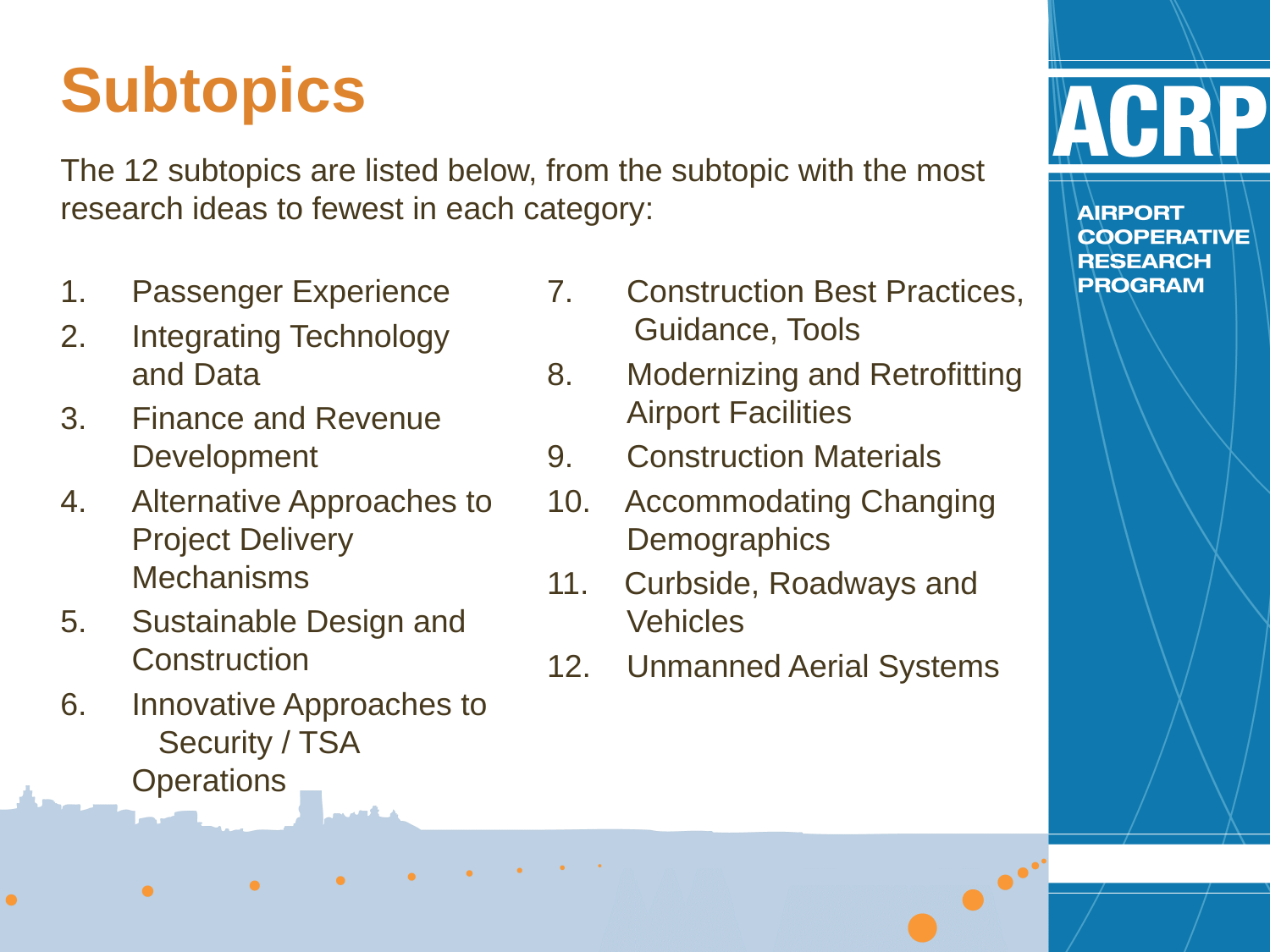

Subtopics
The 12 subtopics are listed below, from the subtopic with the most research ideas to fewest in each category:
Passenger Experience
Integrating Technology and Data
Finance and Revenue Development
Alternative Approaches to Project Delivery Mechanisms
Sustainable Design and Construction
Innovative Approaches to      Security / TSA Operations

7.      Construction Best Practices, Guidance, Tools
8.      Modernizing and Retrofitting Airport Facilities
9.      Construction Materials
10.    Accommodating Changing Demographics
11.    Curbside, Roadways and Vehicles
12.    Unmanned Aerial Systems